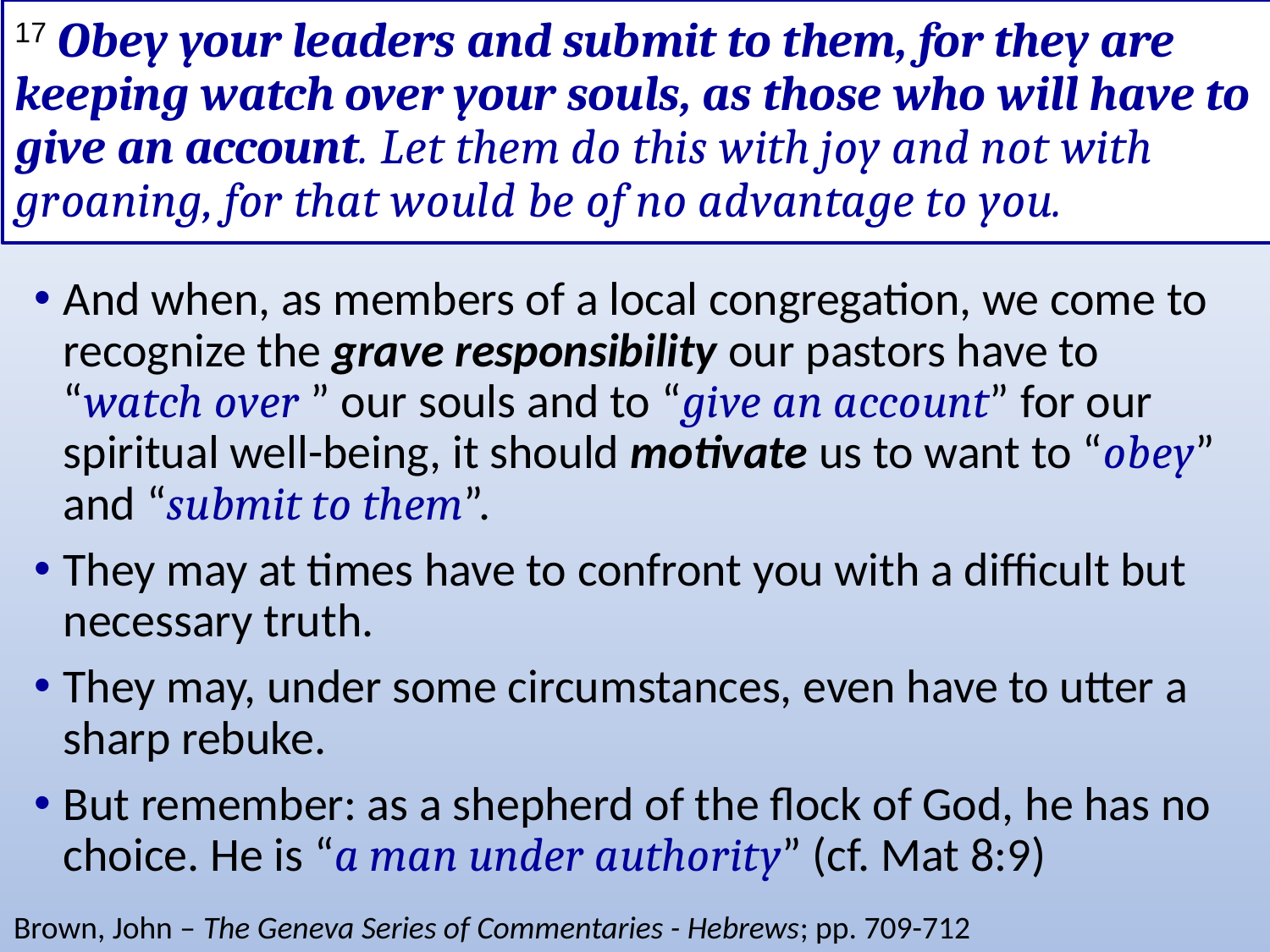

# 17 Obey your leaders and submit to them, for they are keeping watch over your souls, as those who will have to give an account. Let them do this with joy and not with groaning, for that would be of no advantage to you.
And when, as members of a local congregation, we come to recognize the grave responsibility our pastors have to “watch over ” our souls and to “give an account” for our spiritual well-being, it should motivate us to want to “obey” and “submit to them”.
They may at times have to confront you with a difficult but necessary truth.
They may, under some circumstances, even have to utter a sharp rebuke.
But remember: as a shepherd of the flock of God, he has no choice. He is “a man under authority” (cf. Mat 8:9)
Brown, John – The Geneva Series of Commentaries - Hebrews; pp. 709-712